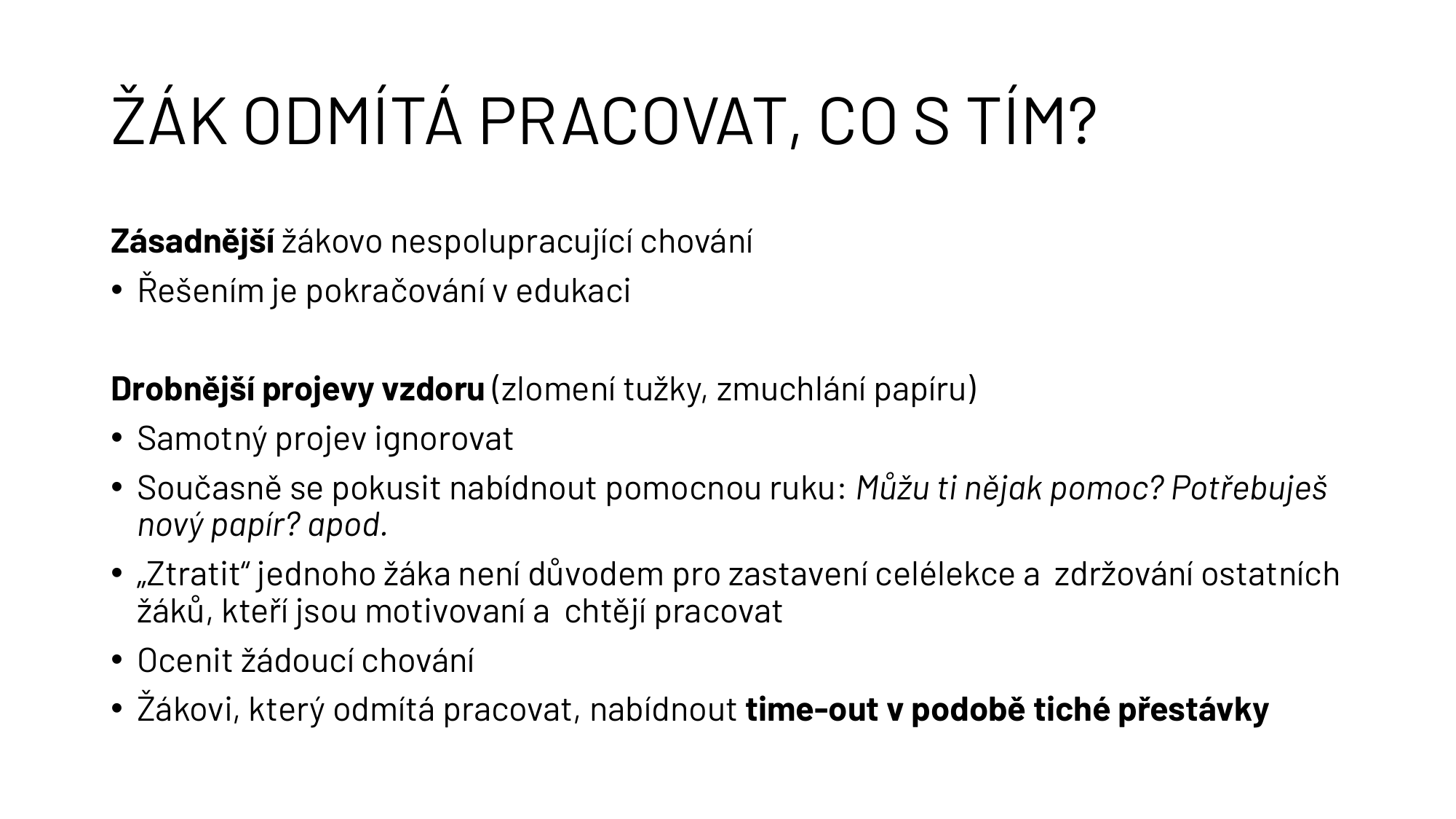

# ŽÁK ODMÍTÁ PRACOVAT, CO S TÍM?
Zásadnější žákovo nespolupracující chování
Řešením je pokračování v edukaci

Drobnější projevy vzdoru (zlomení tužky, zmuchlání papíru)
Samotný projev ignorovat
Současně se pokusit nabídnout pomocnou ruku: Můžu ti nějak pomoc? Potřebuješ nový papír? apod.
„Ztratit“ jednoho žáka není důvodem pro zastavení celélekce a  zdržování ostatních žáků, kteří jsou motivovaní a  chtějí pracovat
Ocenit žádoucí chování
Žákovi, který odmítá pracovat, nabídnout time-out v podobě tiché přestávky